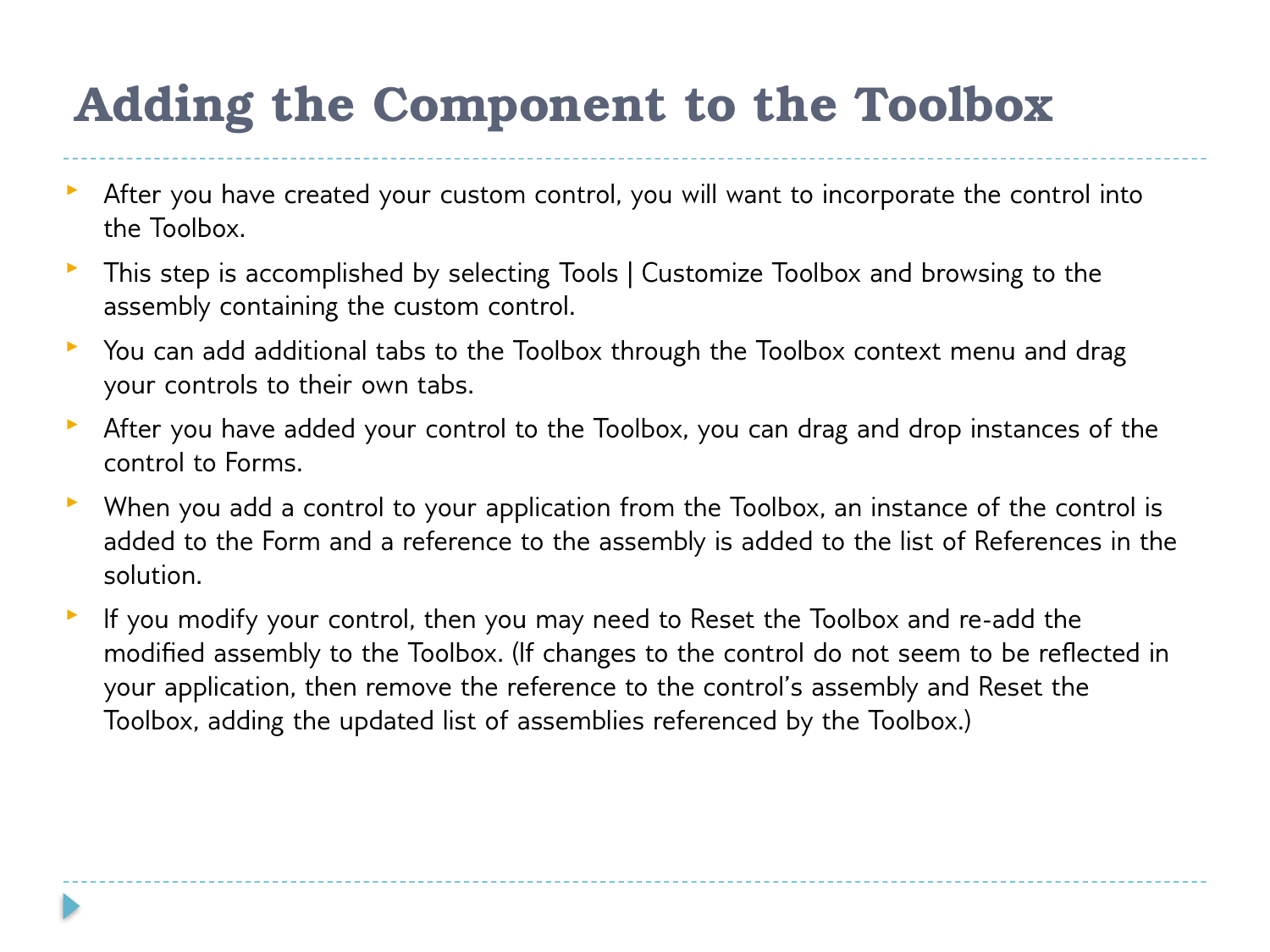

# Adding the Component to the Toolbox
After you have created your custom control, you will want to incorporate the control into the Toolbox.
This step is accomplished by selecting Tools | Customize Toolbox and browsing to the assembly containing the custom control.
You can add additional tabs to the Toolbox through the Toolbox context menu and drag your controls to their own tabs.
After you have added your control to the Toolbox, you can drag and drop instances of the control to Forms.
When you add a control to your application from the Toolbox, an instance of the control is added to the Form and a reference to the assembly is added to the list of References in the solution.
If you modify your control, then you may need to Reset the Toolbox and re-add the modified assembly to the Toolbox. (If changes to the control do not seem to be reflected in your application, then remove the reference to the control’s assembly and Reset the Toolbox, adding the updated list of assemblies referenced by the Toolbox.)